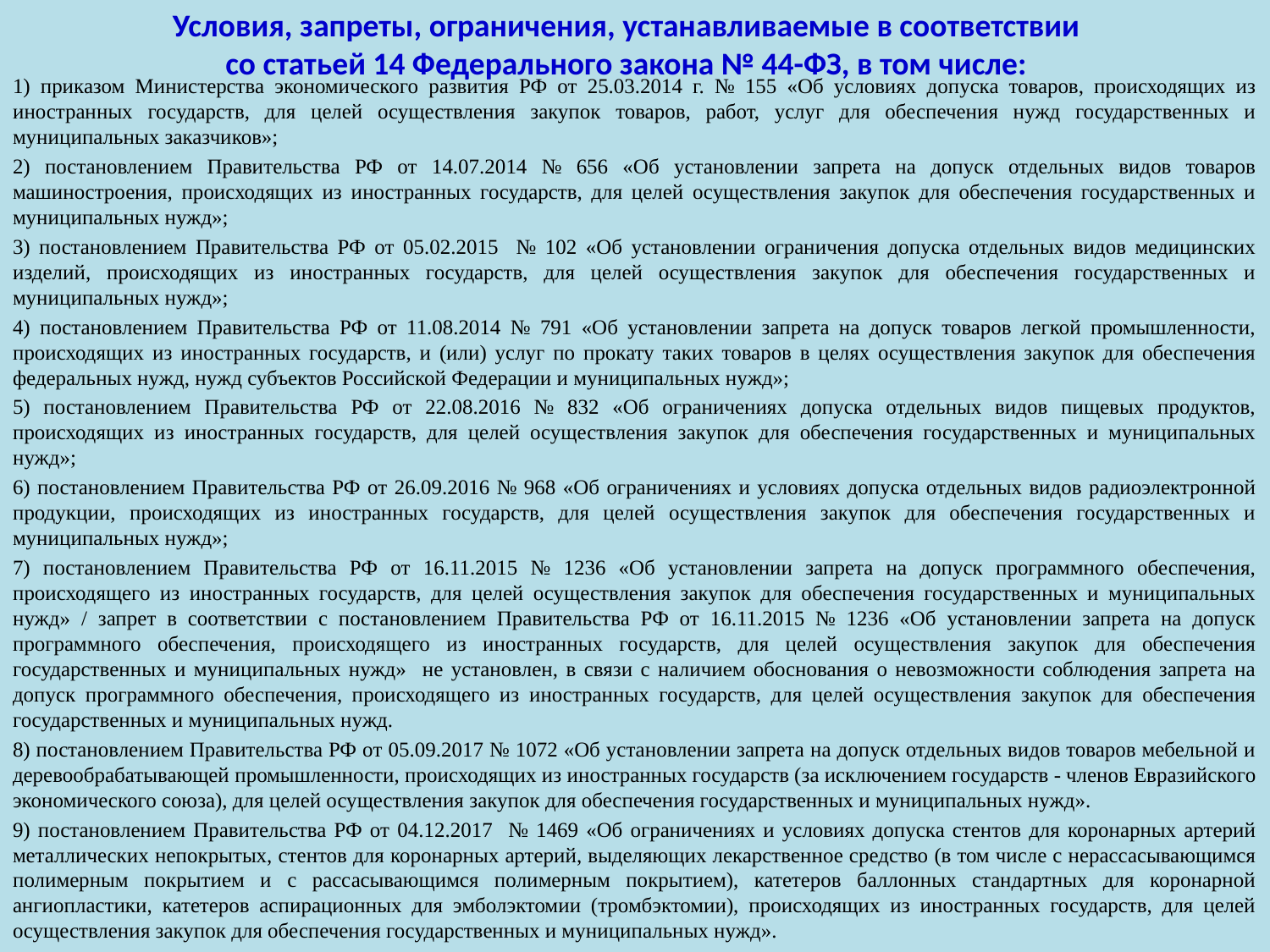

# Условия, запреты, ограничения, устанавливаемые в соответствии со статьей 14 Федерального закона № 44-ФЗ, в том числе:
1) приказом Министерства экономического развития РФ от 25.03.2014 г. № 155 «Об условиях допуска товаров, происходящих из иностранных государств, для целей осуществления закупок товаров, работ, услуг для обеспечения нужд государственных и муниципальных заказчиков»;
2) постановлением Правительства РФ от 14.07.2014 № 656 «Об установлении запрета на допуск отдельных видов товаров машиностроения, происходящих из иностранных государств, для целей осуществления закупок для обеспечения государственных и муниципальных нужд»;
3) постановлением Правительства РФ от 05.02.2015  № 102 «Об установлении ограничения допуска отдельных видов медицинских изделий, происходящих из иностранных государств, для целей осуществления закупок для обеспечения государственных и муниципальных нужд»;
4) постановлением Правительства РФ от 11.08.2014 № 791 «Об установлении запрета на допуск товаров легкой промышленности, происходящих из иностранных государств, и (или) услуг по прокату таких товаров в целях осуществления закупок для обеспечения федеральных нужд, нужд субъектов Российской Федерации и муниципальных нужд»;
5) постановлением Правительства РФ от 22.08.2016 № 832 «Об ограничениях допуска отдельных видов пищевых продуктов, происходящих из иностранных государств, для целей осуществления закупок для обеспечения государственных и муниципальных нужд»;
6) постановлением Правительства РФ от 26.09.2016 № 968 «Об ограничениях и условиях допуска отдельных видов радиоэлектронной продукции, происходящих из иностранных государств, для целей осуществления закупок для обеспечения государственных и муниципальных нужд»;
7) постановлением Правительства РФ от 16.11.2015 № 1236 «Об установлении запрета на допуск программного обеспечения, происходящего из иностранных государств, для целей осуществления закупок для обеспечения государственных и муниципальных нужд» / запрет в соответствии с постановлением Правительства РФ от 16.11.2015 № 1236 «Об установлении запрета на допуск программного обеспечения, происходящего из иностранных государств, для целей осуществления закупок для обеспечения государственных и муниципальных нужд»  не установлен, в связи с наличием обоснования о невозможности соблюдения запрета на допуск программного обеспечения, происходящего из иностранных государств, для целей осуществления закупок для обеспечения государственных и муниципальных нужд.
8) постановлением Правительства РФ от 05.09.2017 № 1072 «Об установлении запрета на допуск отдельных видов товаров мебельной и деревообрабатывающей промышленности, происходящих из иностранных государств (за исключением государств - членов Евразийского экономического союза), для целей осуществления закупок для обеспечения государственных и муниципальных нужд».
9) постановлением Правительства РФ от 04.12.2017  № 1469 «Об ограничениях и условиях допуска стентов для коронарных артерий металлических непокрытых, стентов для коронарных артерий, выделяющих лекарственное средство (в том числе с нерассасывающимся полимерным покрытием и с рассасывающимся полимерным покрытием), катетеров баллонных стандартных для коронарной ангиопластики, катетеров аспирационных для эмболэктомии (тромбэктомии), происходящих из иностранных государств, для целей осуществления закупок для обеспечения государственных и муниципальных нужд».